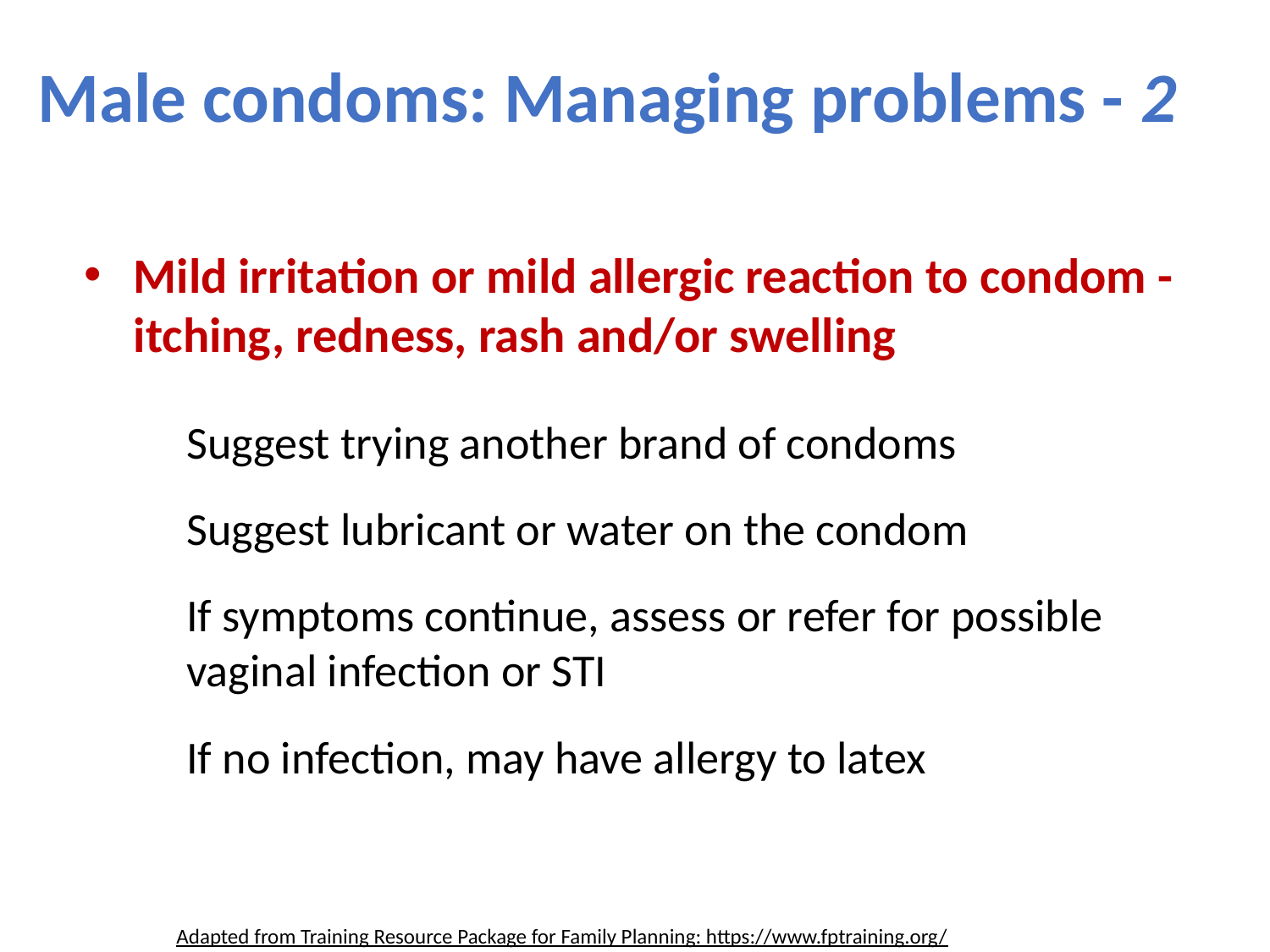

Male condoms: Managing problems - 2
Mild irritation or mild allergic reaction to condom -itching, redness, rash and/or swelling

Suggest trying another brand of condoms
Suggest lubricant or water on the condom
If symptoms continue, assess or refer for possible vaginal infection or STI
If no infection, may have allergy to latex
Adapted from Training Resource Package for Family Planning: https://www.fptraining.org/